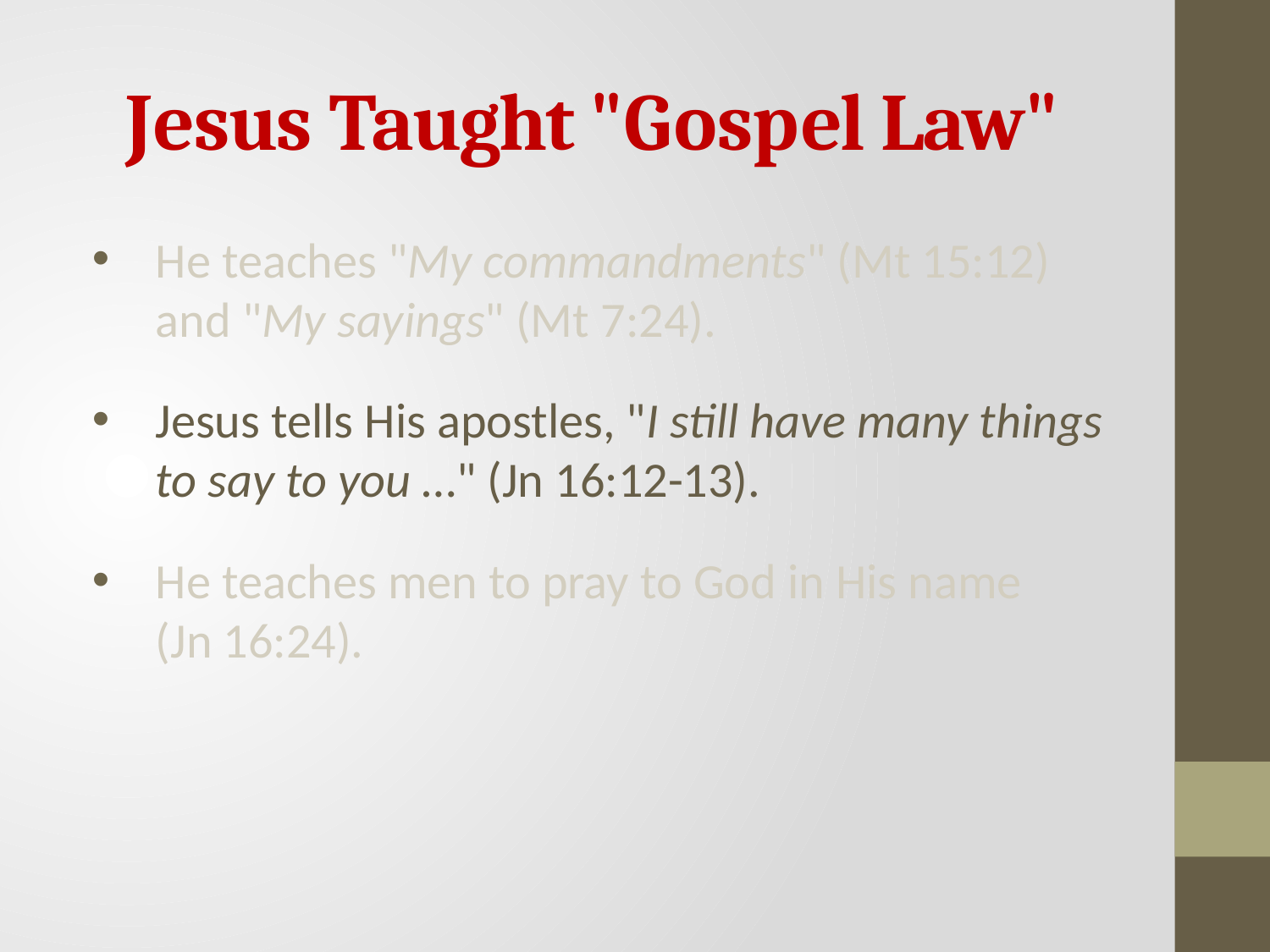

# Jesus Taught "Gospel Law"
He teaches "My commandments" (Mt 15:12) and "My sayings" (Mt 7:24).
Jesus tells His apostles, "I still have many things to say to you …" (Jn 16:12-13).
He teaches men to pray to God in His name (Jn 16:24).